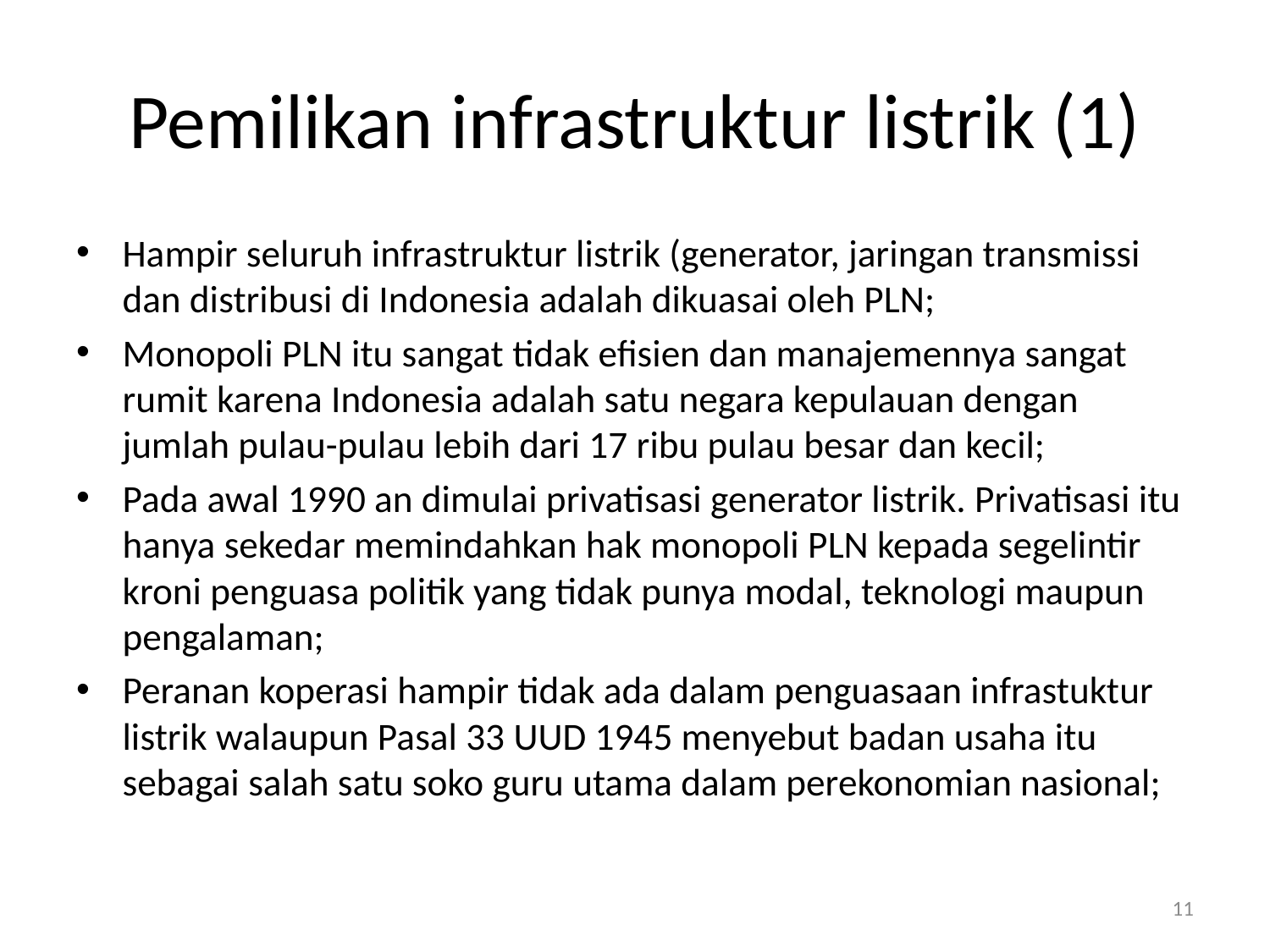

# Pemilikan infrastruktur listrik (1)
Hampir seluruh infrastruktur listrik (generator, jaringan transmissi dan distribusi di Indonesia adalah dikuasai oleh PLN;
Monopoli PLN itu sangat tidak efisien dan manajemennya sangat rumit karena Indonesia adalah satu negara kepulauan dengan jumlah pulau-pulau lebih dari 17 ribu pulau besar dan kecil;
Pada awal 1990 an dimulai privatisasi generator listrik. Privatisasi itu hanya sekedar memindahkan hak monopoli PLN kepada segelintir kroni penguasa politik yang tidak punya modal, teknologi maupun pengalaman;
Peranan koperasi hampir tidak ada dalam penguasaan infrastuktur listrik walaupun Pasal 33 UUD 1945 menyebut badan usaha itu sebagai salah satu soko guru utama dalam perekonomian nasional;
11